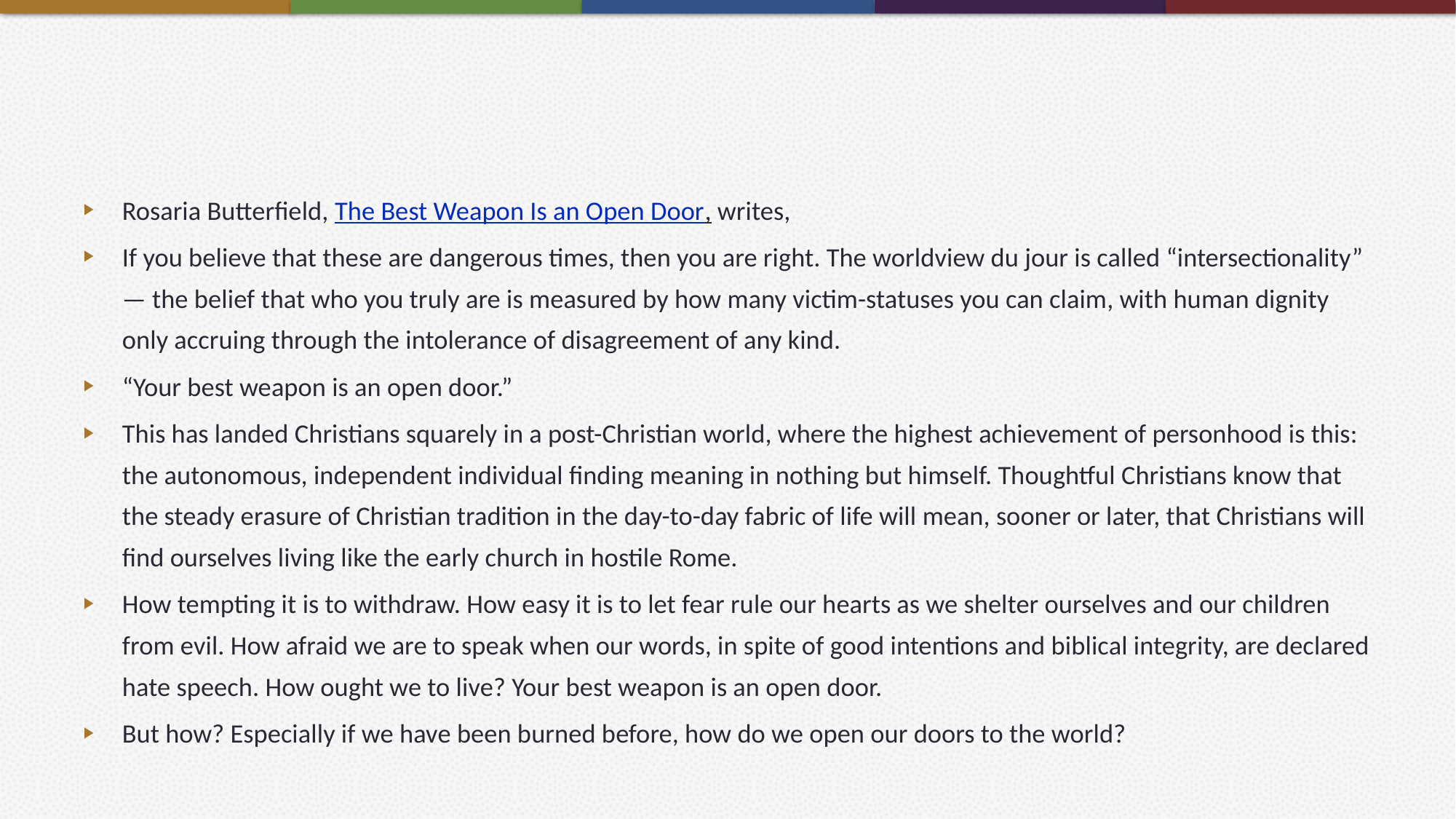

#
Rosaria Butterfield, The Best Weapon Is an Open Door, writes,
If you believe that these are dangerous times, then you are right. The worldview du jour is called “intersectionality” — the belief that who you truly are is measured by how many victim-statuses you can claim, with human dignity only accruing through the intolerance of disagreement of any kind.
“Your best weapon is an open door.”
This has landed Christians squarely in a post-Christian world, where the highest achievement of personhood is this: the autonomous, independent individual finding meaning in nothing but himself. Thoughtful Christians know that the steady erasure of Christian tradition in the day-to-day fabric of life will mean, sooner or later, that Christians will find ourselves living like the early church in hostile Rome.
How tempting it is to withdraw. How easy it is to let fear rule our hearts as we shelter ourselves and our children from evil. How afraid we are to speak when our words, in spite of good intentions and biblical integrity, are declared hate speech. How ought we to live? Your best weapon is an open door.
But how? Especially if we have been burned before, how do we open our doors to the world?